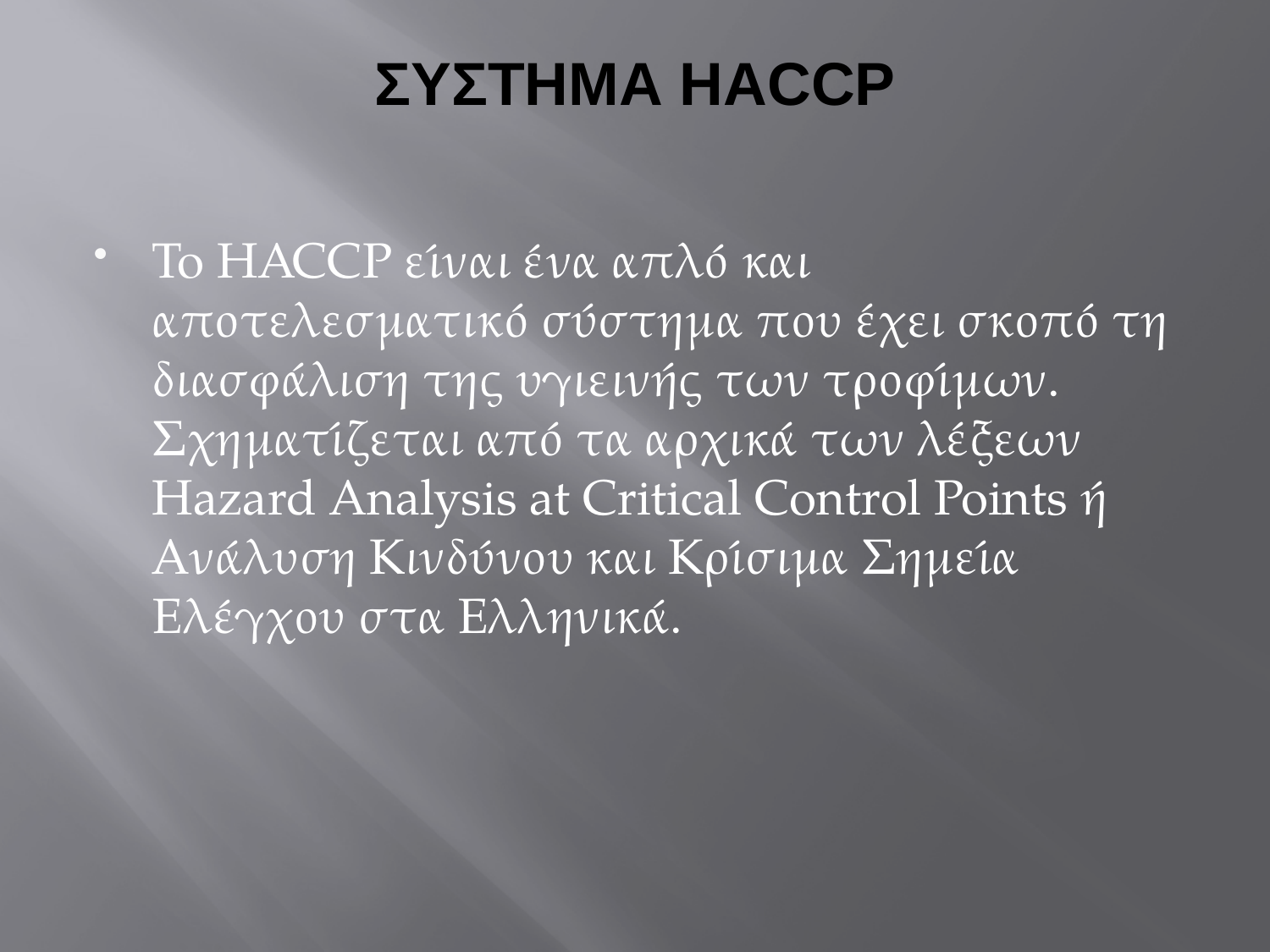

# ΣΥΣΤΗΜΑ HACCP
To HACCP είναι ένα απλό και αποτελεσματικό σύστημα που έχει σκοπό τη διασφάλιση της υγιεινής των τροφίμων. Σχηματίζεται από τα αρχικά των λέξεων Hazard Analysis at Critical Control Points ή Ανάλυση Κινδύνου και Κρίσιμα Σημεία Ελέγχου στα Ελληνικά.